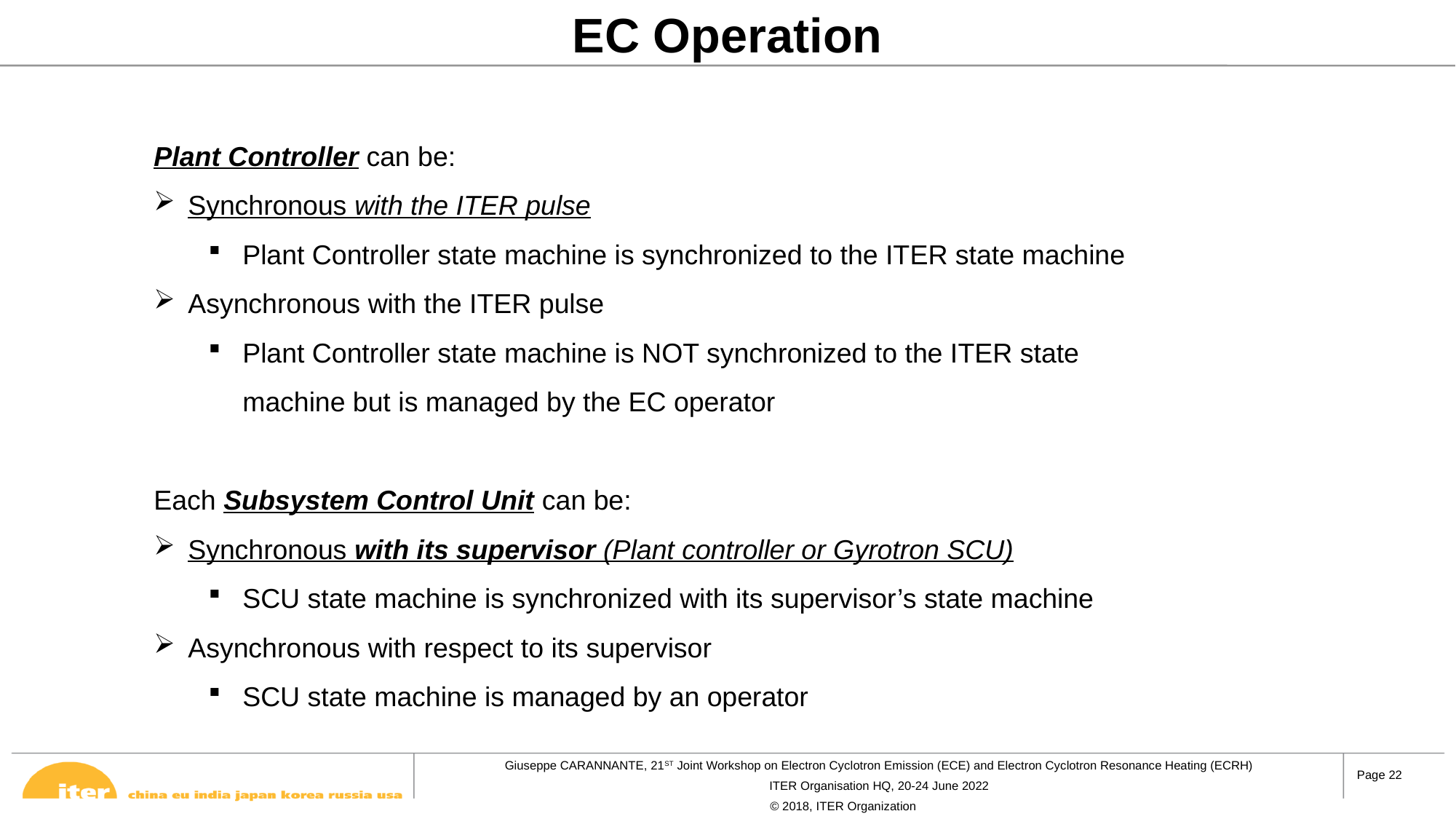

# EC Operation
Plant Controller can be:
Synchronous with the ITER pulse
Plant Controller state machine is synchronized to the ITER state machine
Asynchronous with the ITER pulse
Plant Controller state machine is NOT synchronized to the ITER state machine but is managed by the EC operator

Each Subsystem Control Unit can be:
Synchronous with its supervisor (Plant controller or Gyrotron SCU)
SCU state machine is synchronized with its supervisor’s state machine
Asynchronous with respect to its supervisor
SCU state machine is managed by an operator